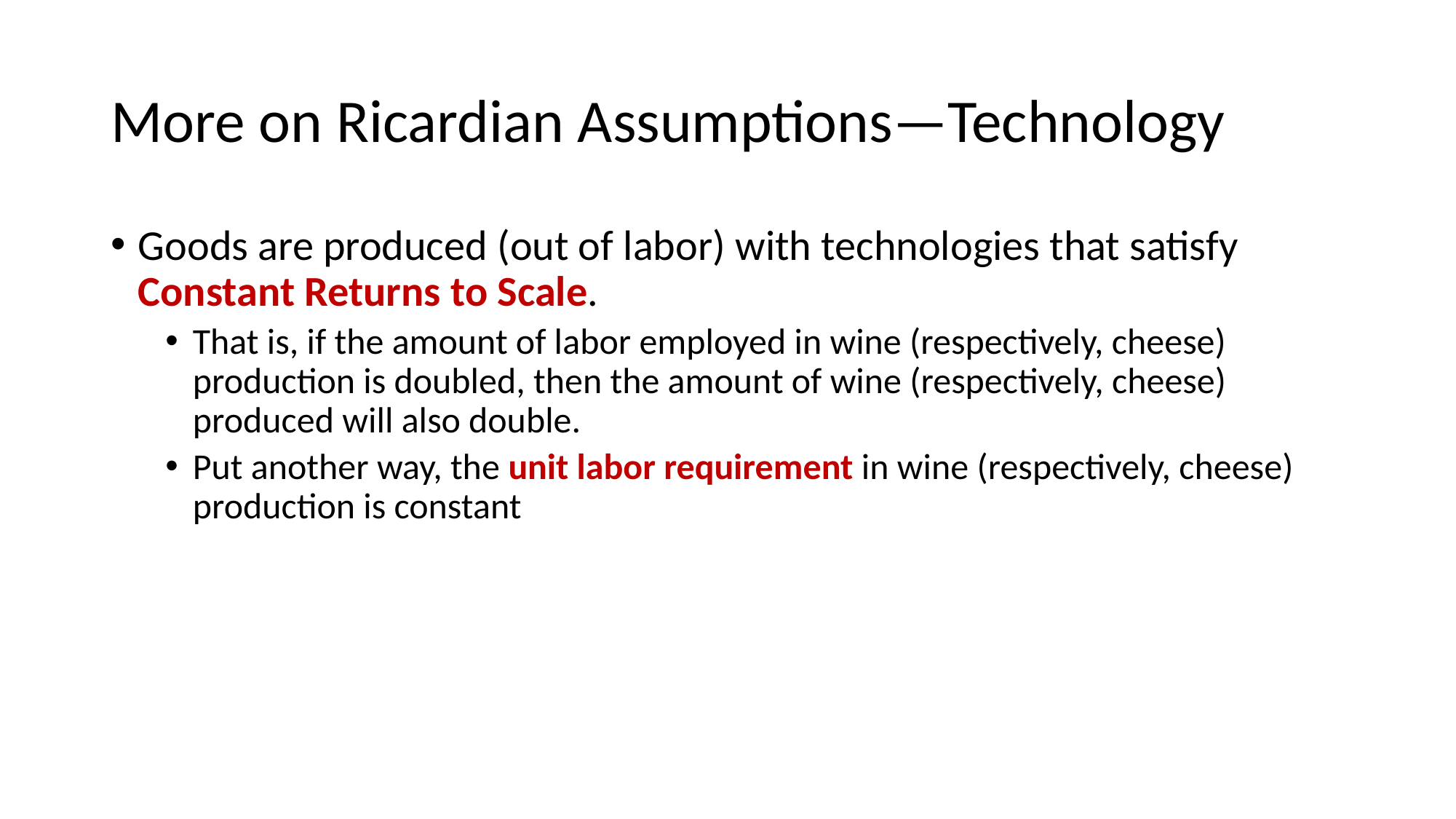

# More on Ricardian Assumptions—Technology
Goods are produced (out of labor) with technologies that satisfy Constant Returns to Scale.
That is, if the amount of labor employed in wine (respectively, cheese) production is doubled, then the amount of wine (respectively, cheese) produced will also double.
Put another way, the unit labor requirement in wine (respectively, cheese) production is constant